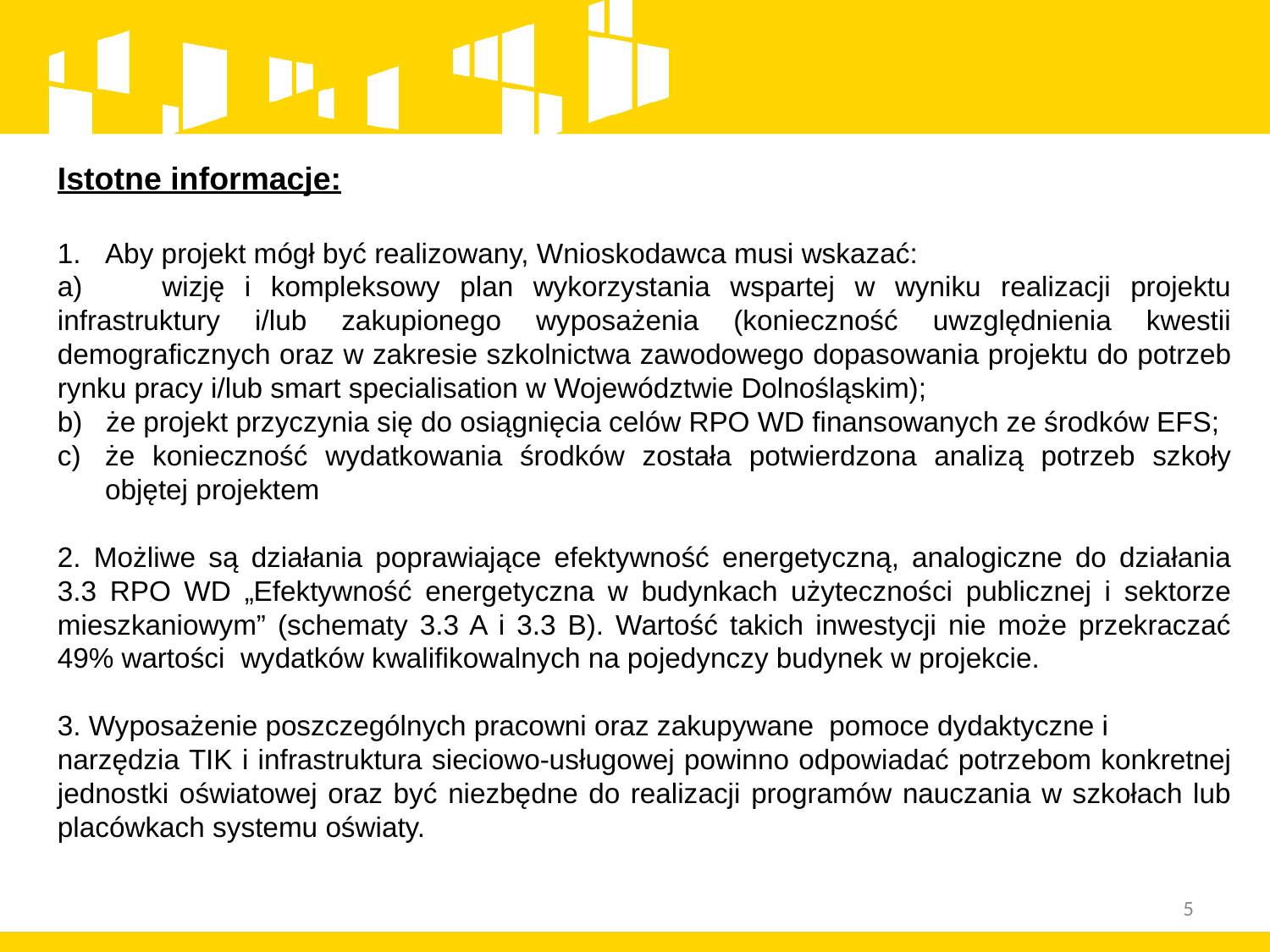

Istotne informacje:

Aby projekt mógł być realizowany, Wnioskodawca musi wskazać:
a)    wizję i kompleksowy plan wykorzystania wspartej w wyniku realizacji projektu infrastruktury i/lub zakupionego wyposażenia (konieczność uwzględnienia kwestii demograficznych oraz w zakresie szkolnictwa zawodowego dopasowania projektu do potrzeb rynku pracy i/lub smart specialisation w Województwie Dolnośląskim);
b)   że projekt przyczynia się do osiągnięcia celów RPO WD finansowanych ze środków EFS;
że konieczność wydatkowania środków została potwierdzona analizą potrzeb szkoły objętej projektem

2. Możliwe są działania poprawiające efektywność energetyczną, analogiczne do działania 3.3 RPO WD „Efektywność energetyczna w budynkach użyteczności publicznej i sektorze mieszkaniowym” (schematy 3.3 A i 3.3 B). Wartość takich inwestycji nie może przekraczać 49% wartości  wydatków kwalifikowalnych na pojedynczy budynek w projekcie.

3. Wyposażenie poszczególnych pracowni oraz zakupywane  pomoce dydaktyczne i
narzędzia TIK i infrastruktura sieciowo-usługowej powinno odpowiadać potrzebom konkretnej jednostki oświatowej oraz być niezbędne do realizacji programów nauczania w szkołach lub placówkach systemu oświaty.

5